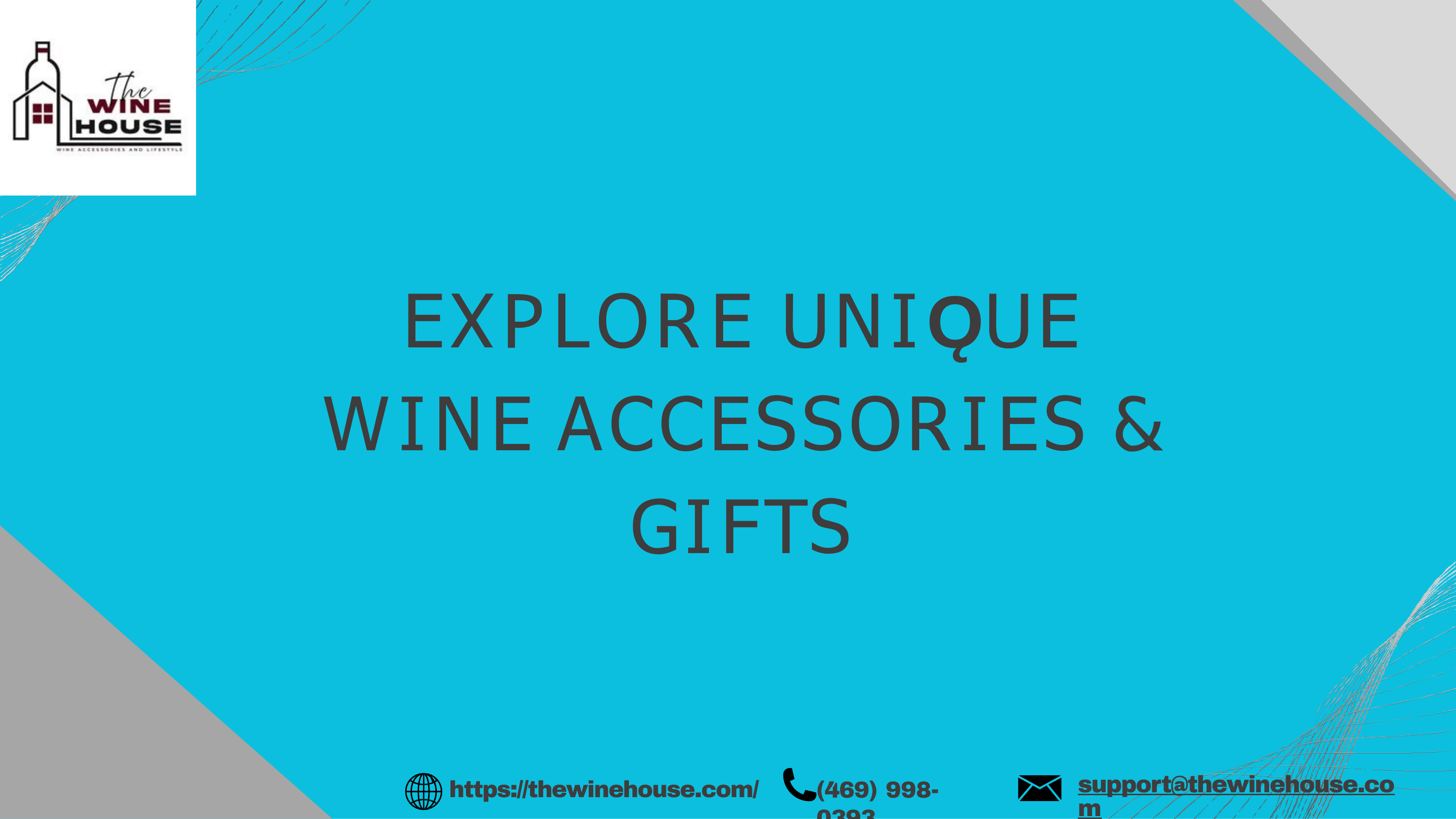

# EXPLORE UNIǪUE WINE ACCESSORIES & GIFTS
support@thewinehouse.com

https://thewinehouse.com/
(469) 998-0393